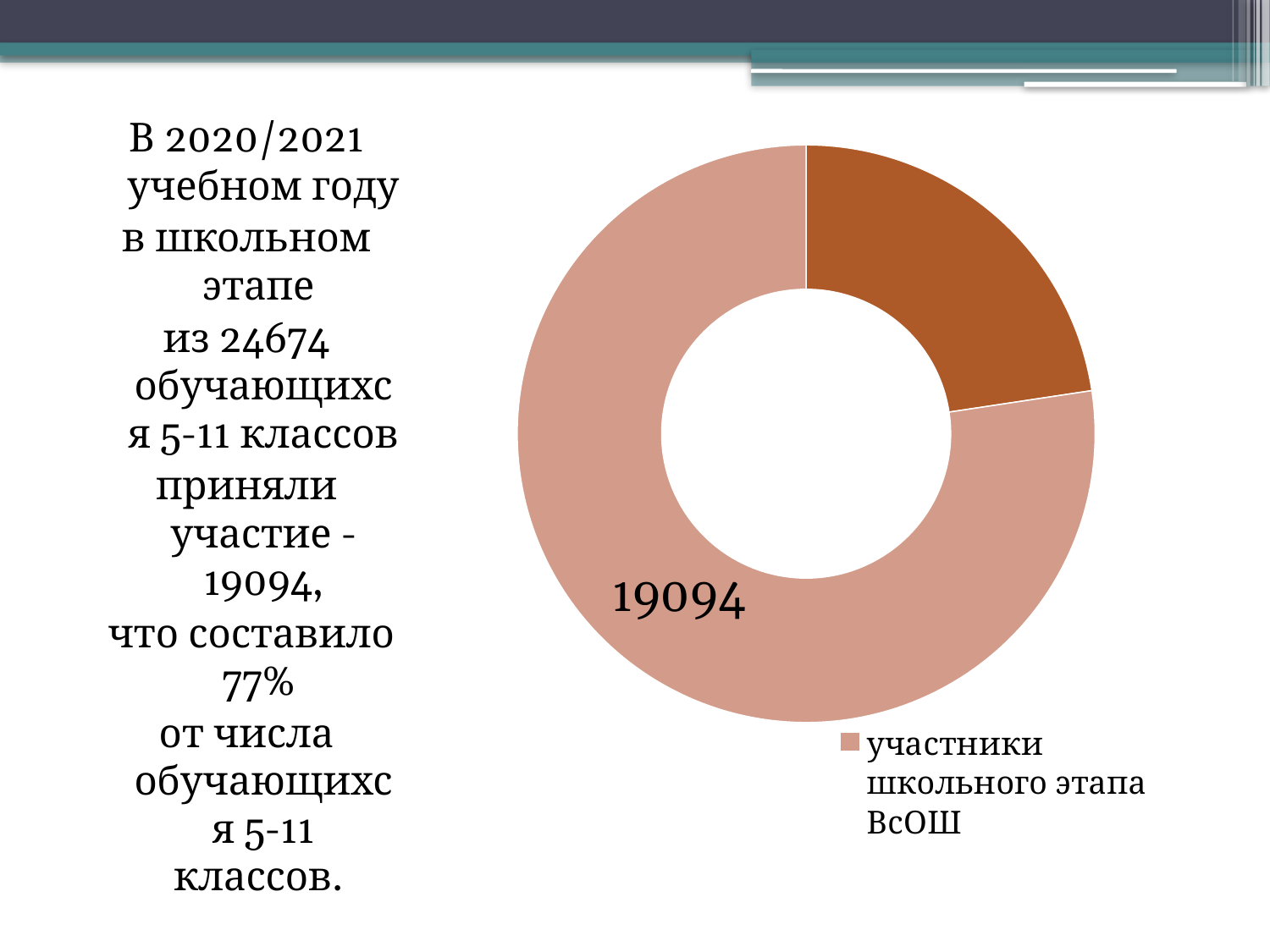

В 2020/2021 учебном году
в школьном этапе
из 24674 обучающихся 5-11 классов
приняли участие - 19094,
 что составило 77%
от числа обучающихся 5-11 классов.

### Chart

| Category | Продажи |
|---|---|
| общее колво обучающихся | 5580.0 |
| участники школьного этапа ВсОШ | 19094.0 |